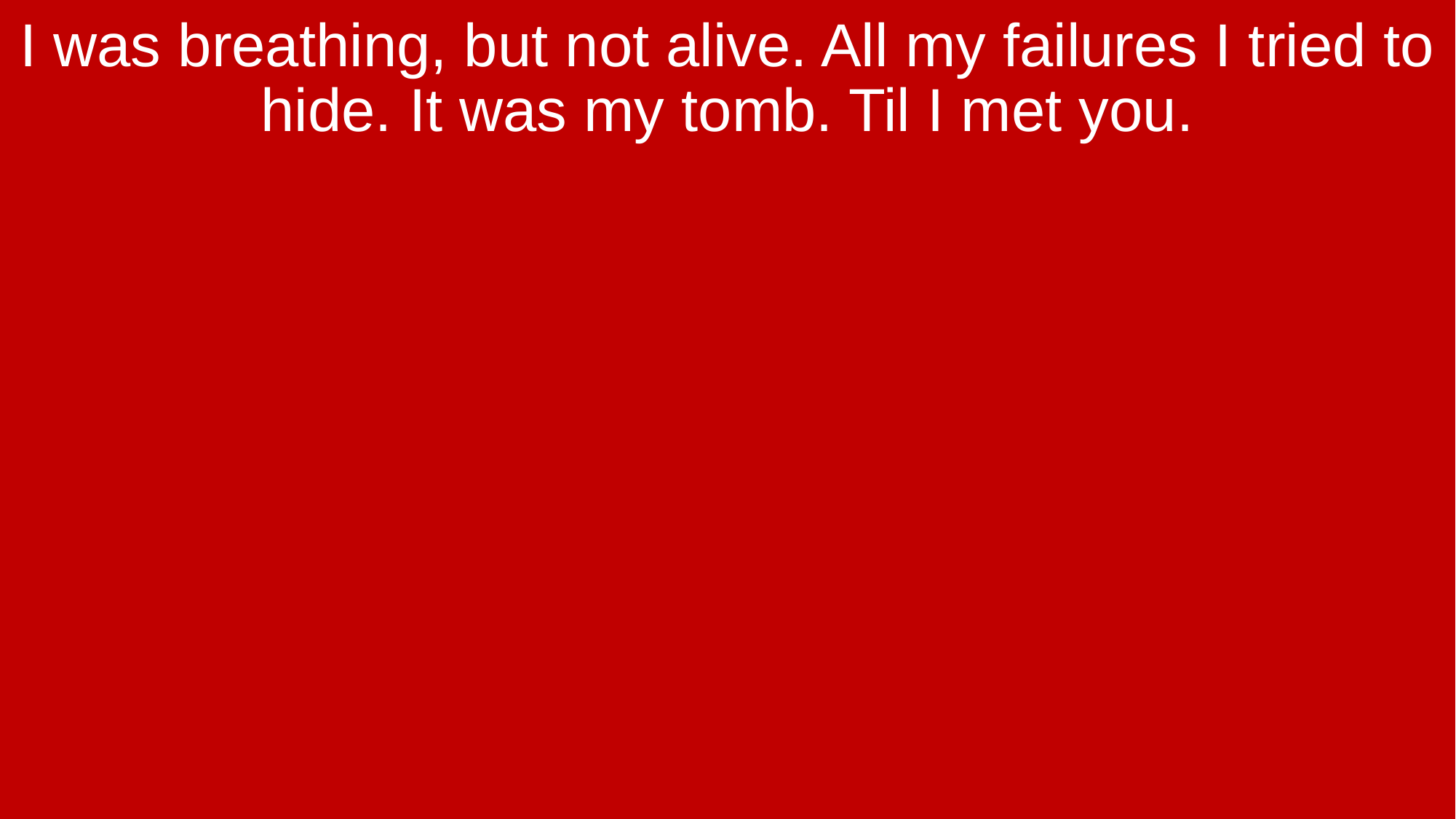

I was breathing, but not alive. All my failures I tried to hide. It was my tomb. Til I met you.